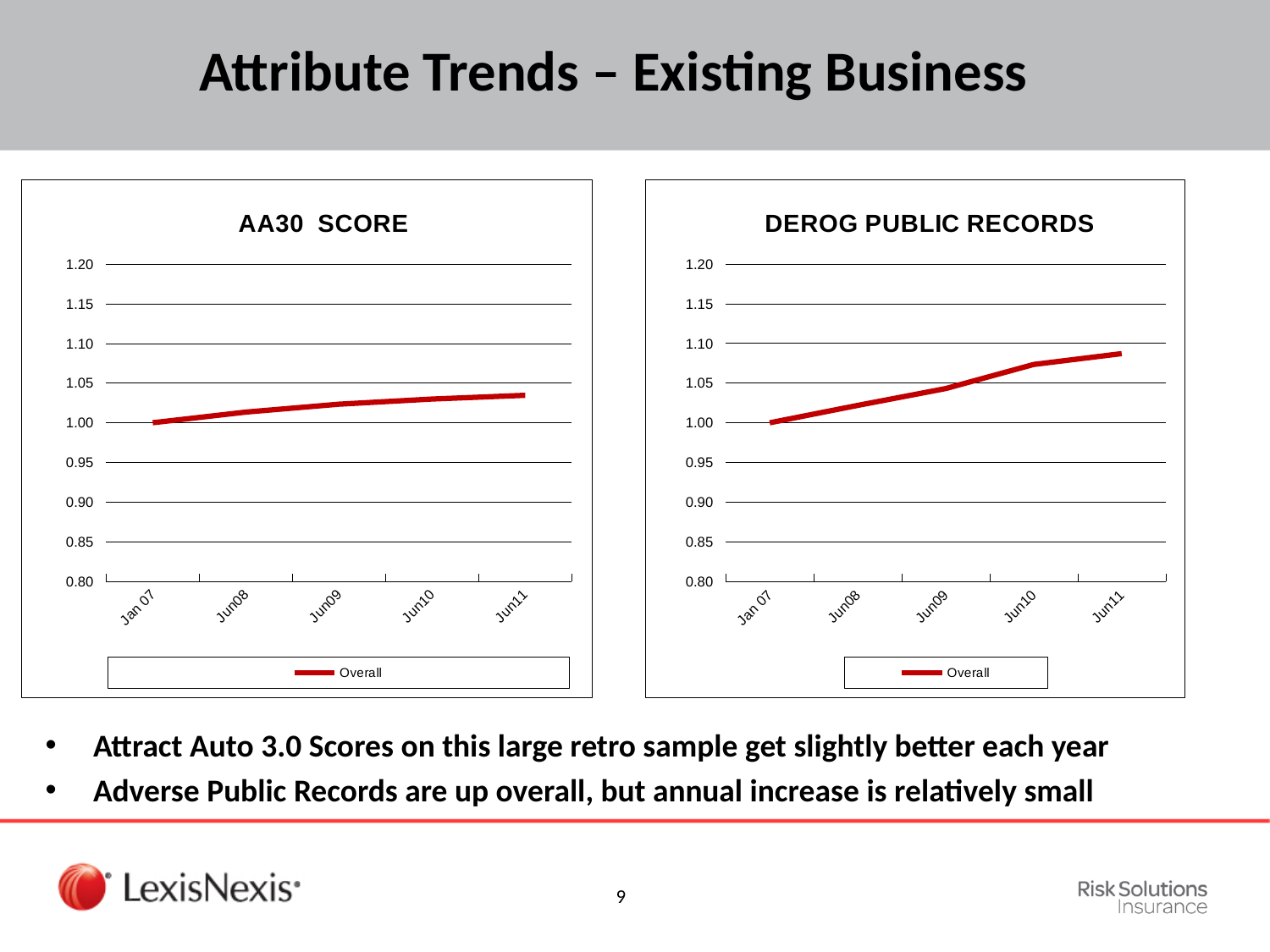

# Attribute Trends – Existing Business

### Chart: AA30  SCORE

| Category | Overall |
|---|---|
| Jan 07 | 1.0 |
| Jun08 | 1.0133672043361486 |
| Jun09 | 1.0233017773652462 |
| Jun10 | 1.0297975988272468 |
| Jun11 | 1.034552762692342 |

### Chart: DEROG PUBLIC RECORDS

| Category | Overall |
|---|---|
| Jan 07 | 1.0 |
| Jun08 | 1.0218579234972691 |
| Jun09 | 1.043032786885246 |
| Jun10 | 1.0734289617486341 |
| Jun11 | 1.0870901639344264 |
Attract Auto 3.0 Scores on this large retro sample get slightly better each year
Adverse Public Records are up overall, but annual increase is relatively small

9
9